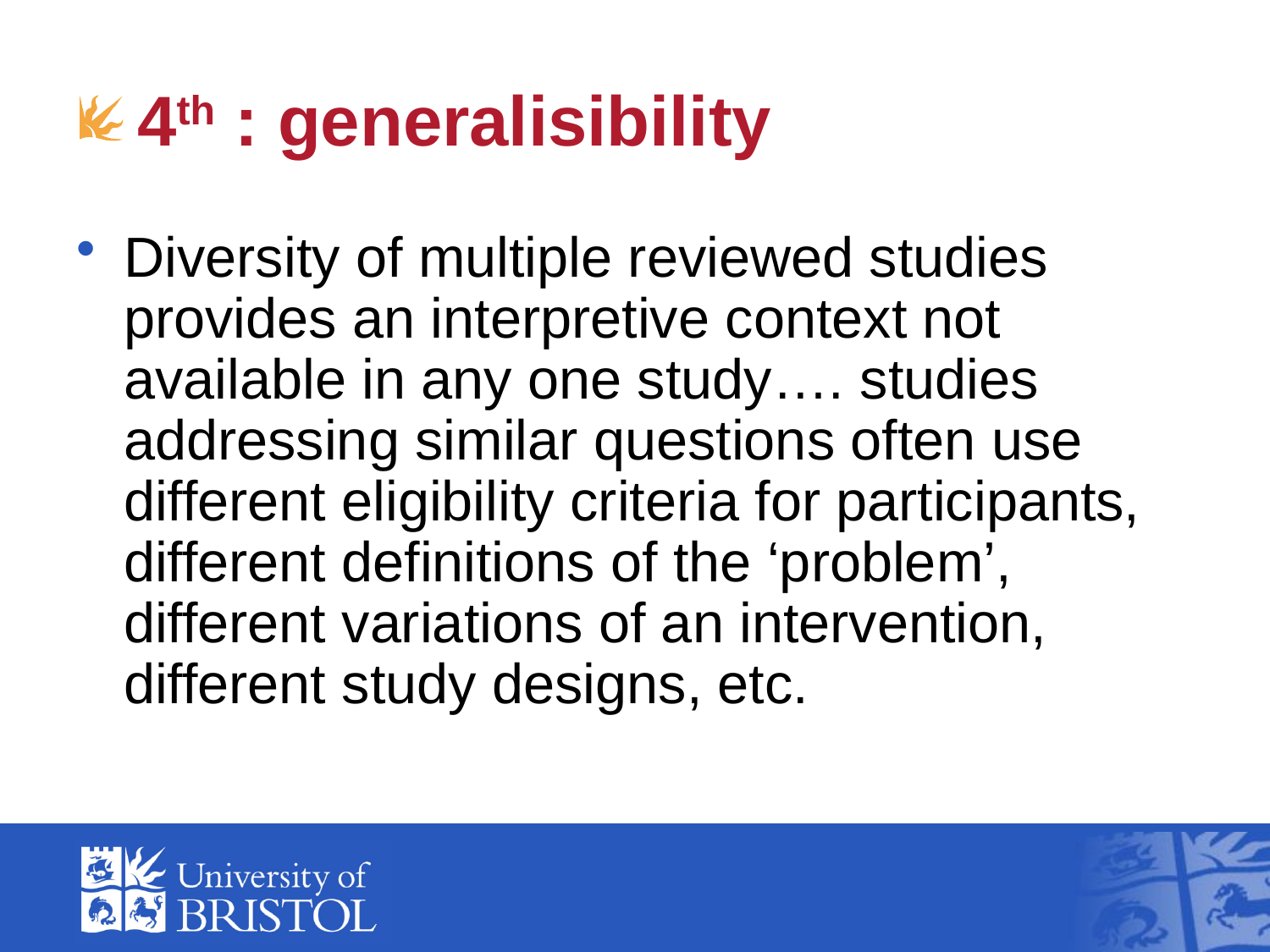

# 4th : generalisibility
Diversity of multiple reviewed studies provides an interpretive context not available in any one study…. studies addressing similar questions often use different eligibility criteria for participants, different definitions of the ‘problem’, different variations of an intervention, different study designs, etc.